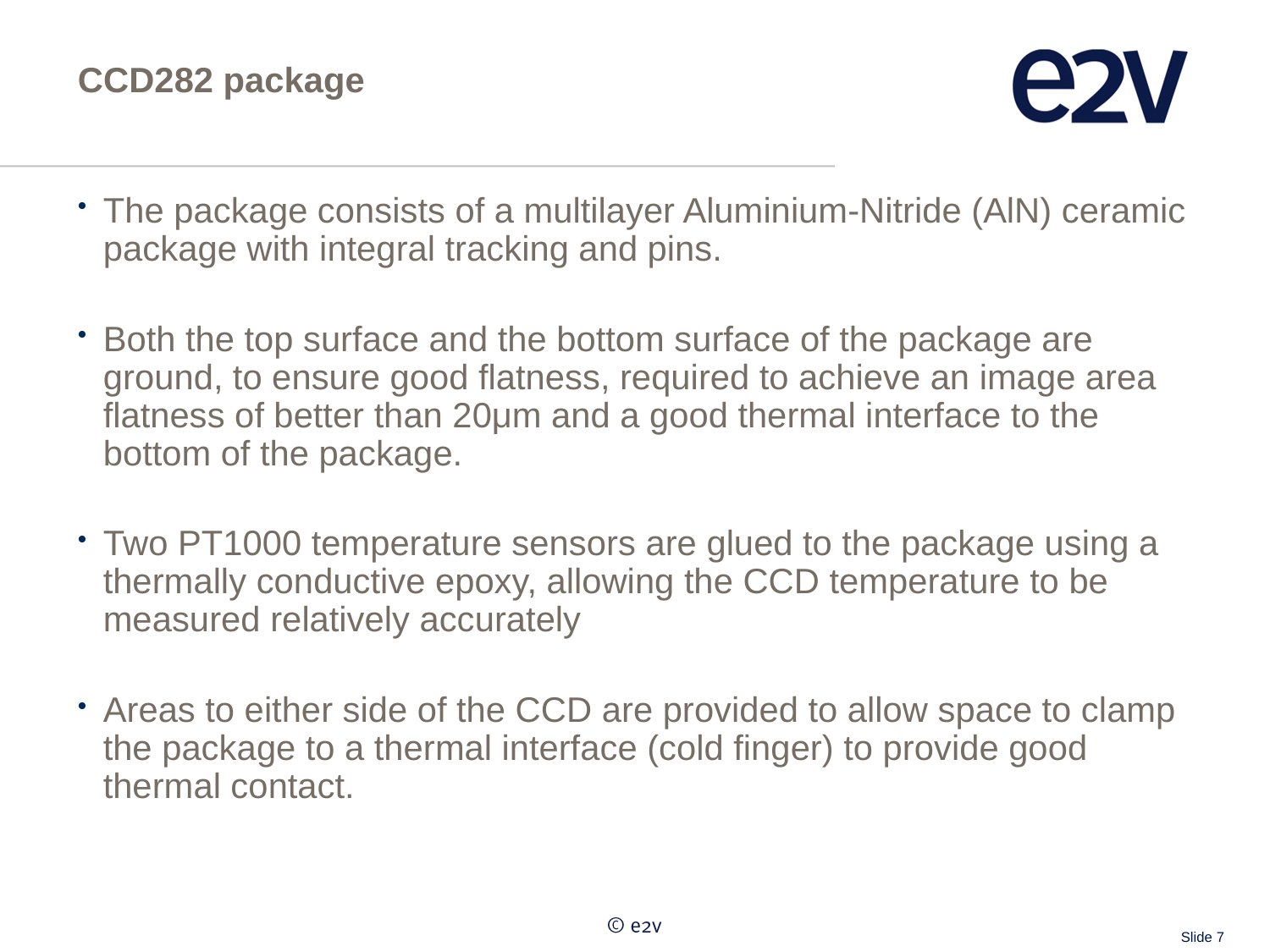

# CCD282 package
The package consists of a multilayer Aluminium-Nitride (AlN) ceramic package with integral tracking and pins.

Both the top surface and the bottom surface of the package are  ground, to ensure good flatness, required to achieve an image area flatness of better than 20μm and a good thermal interface to the bottom of the package.

Two PT1000 temperature sensors are glued to the package using a thermally conductive epoxy, allowing the CCD temperature to be measured relatively accurately

Areas to either side of the CCD are provided to allow space to clamp the package to a thermal interface (cold finger) to provide good thermal contact.